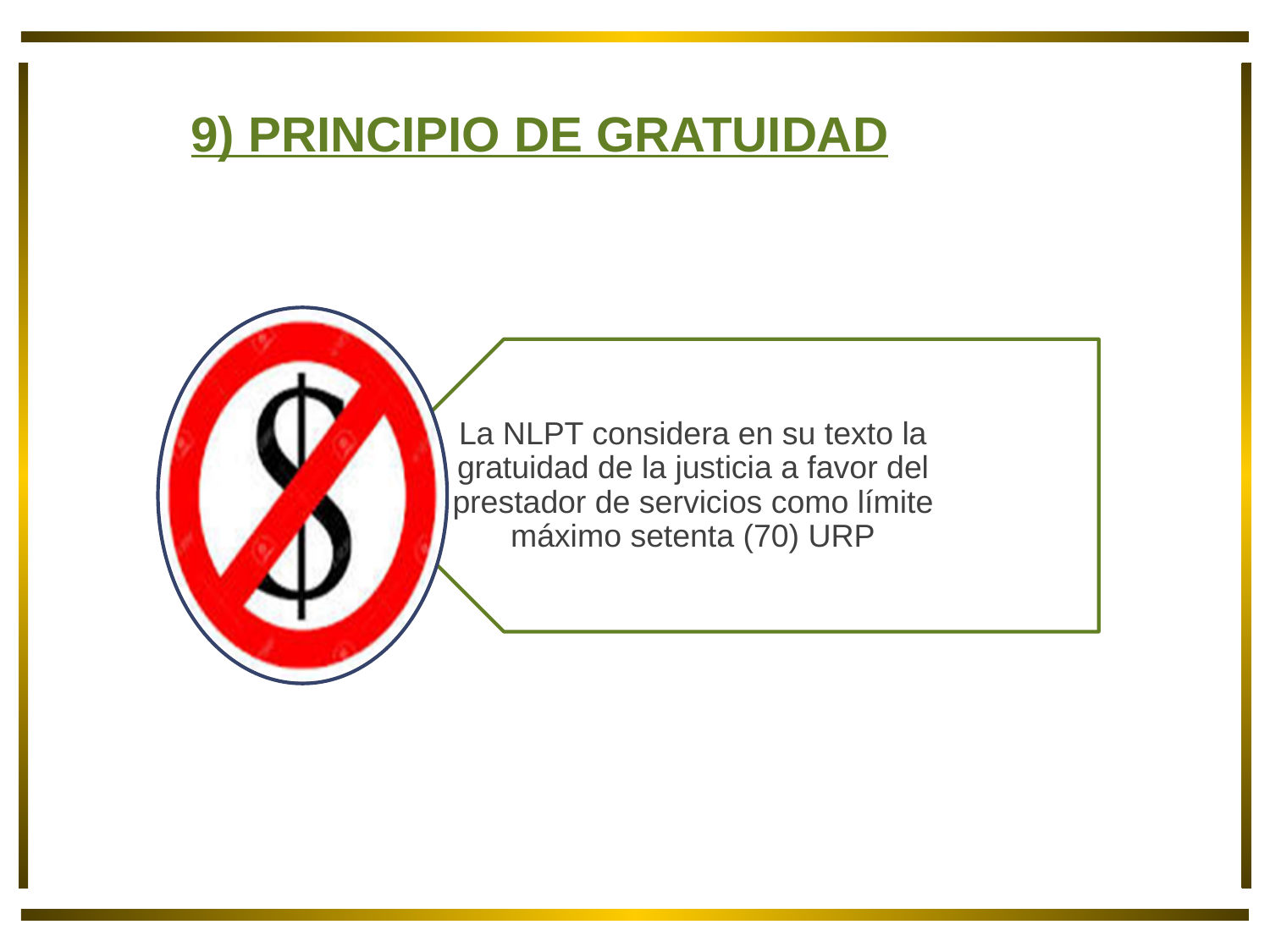

9) PRINCIPIO DE GRATUIDAD
La NLPT considera en su texto la gratuidad de la justicia a favor del prestador de servicios como límite máximo setenta (70) URP